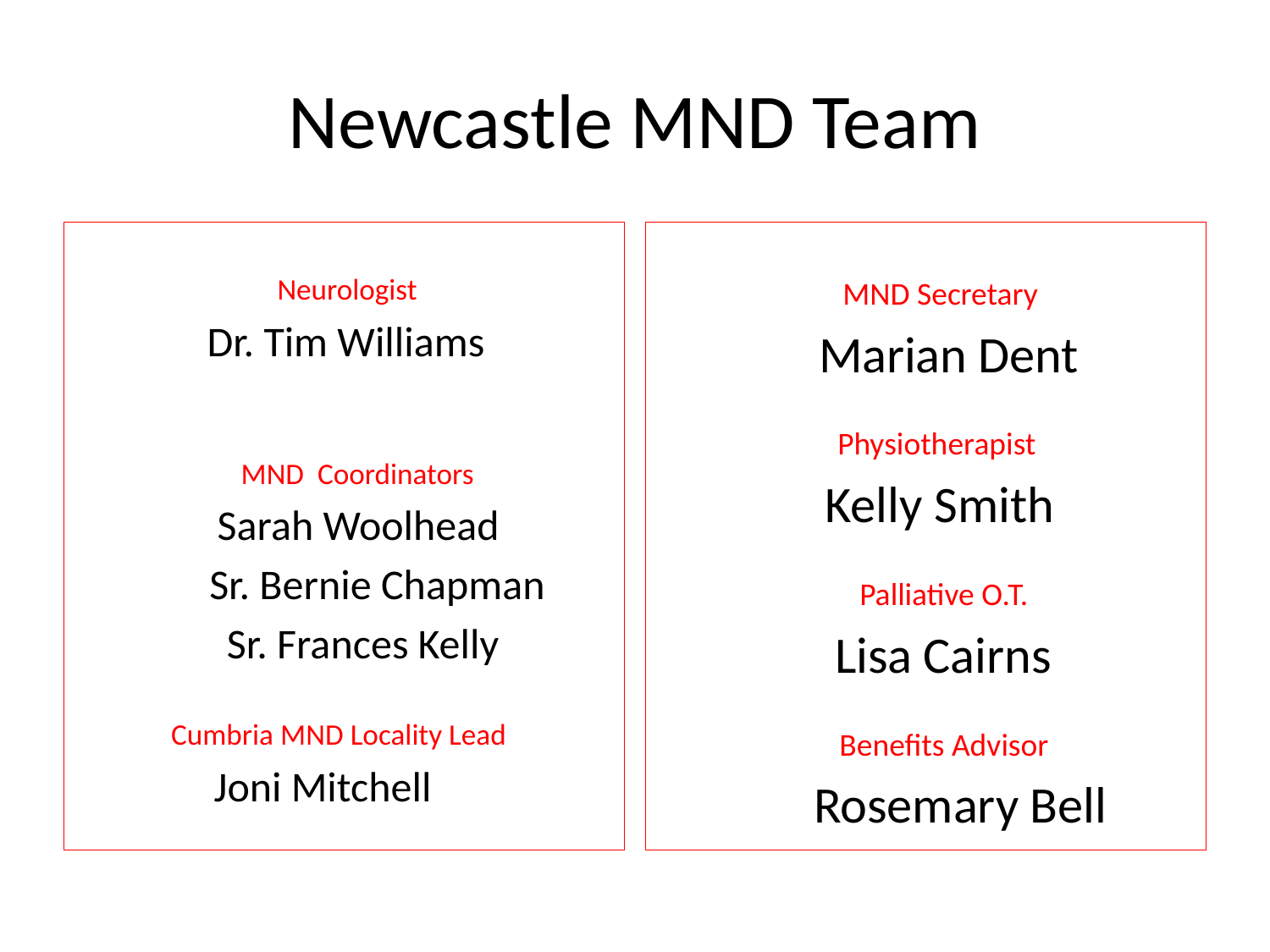

# Newcastle MND Team

 Neurologist
  Dr. Tim Williams

    MND  Coordinators
   Sarah Woolhead
       Sr. Bernie Chapman
     Sr. Frances Kelly

              Cumbria MND Locality Lead
                          Joni Mitchell

    MND Secretary
     Marian Dent

   Physiotherapist
     Kelly Smith

     Palliative O.T.
   Lisa Cairns

     Benefits Advisor
      Rosemary Bell